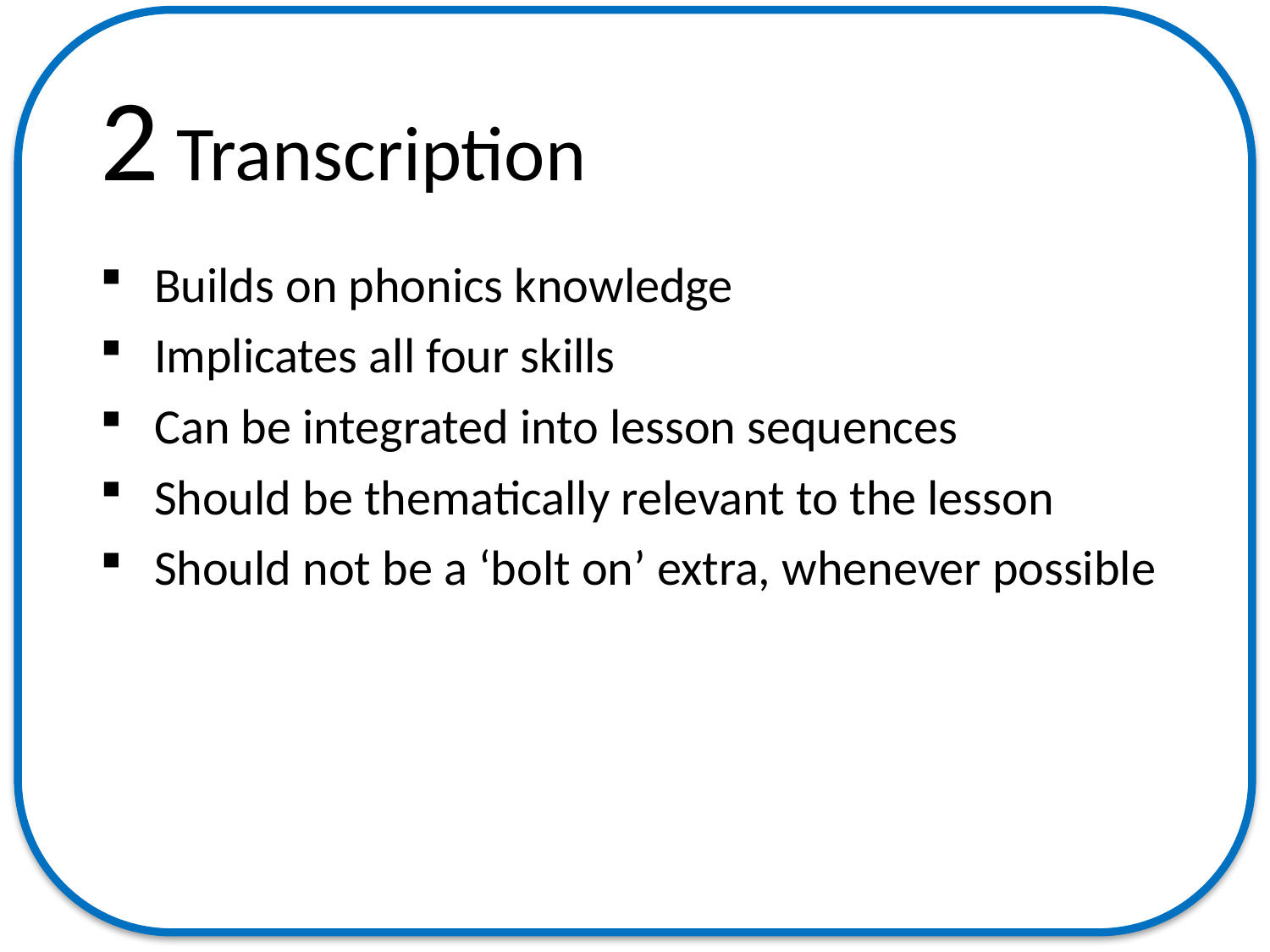

# 2 Transcription
  Builds on phonics knowledge
  Implicates all four skills
  Can be integrated into lesson sequences
  Should be thematically relevant to the lesson
  Should not be a ‘bolt on’ extra, whenever possible